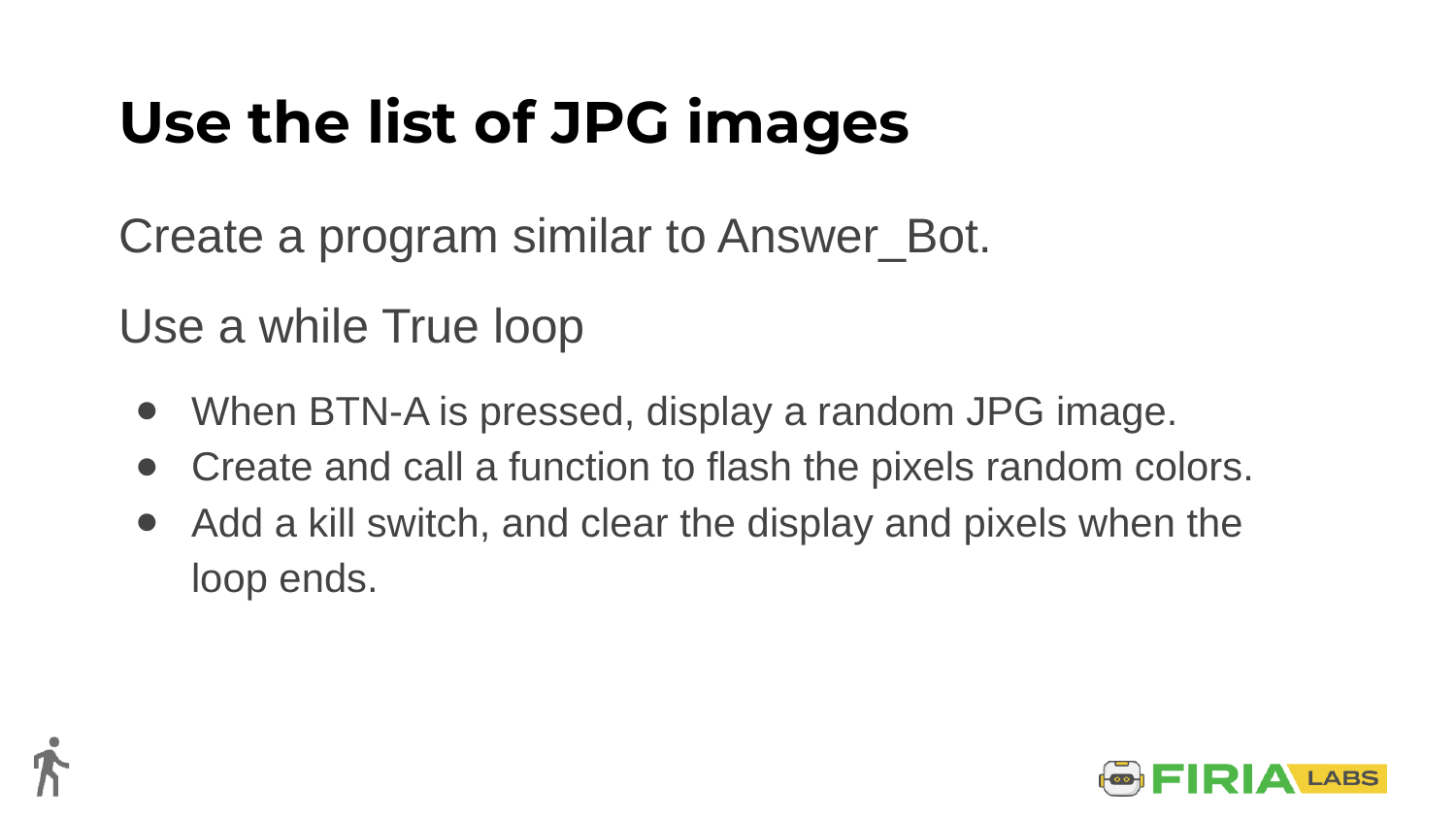

# Use the list of JPG images

Create a program similar to Answer_Bot.
Use a while True loop
When BTN-A is pressed, display a random JPG image.
Create and call a function to flash the pixels random colors.
Add a kill switch, and clear the display and pixels when the loop ends.